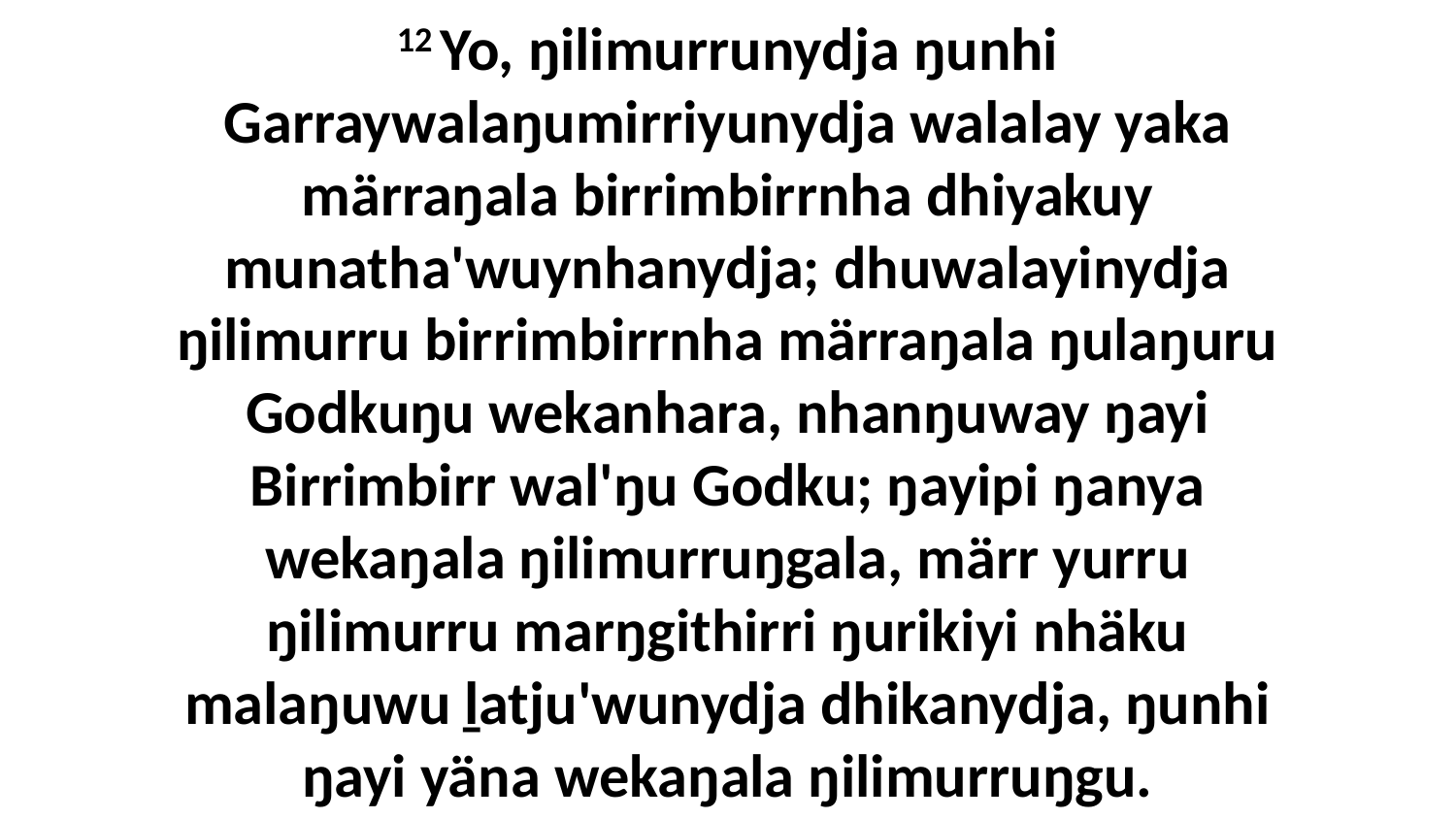

12 Yo, ŋilimurrunydja ŋunhi Garraywalaŋumirriyunydja walalay yaka märraŋala birrimbirrnha dhiyakuy munatha'wuynhanydja; dhuwalayinydja ŋilimurru birrimbirrnha märraŋala ŋulaŋuru Godkuŋu wekanhara, nhanŋuway ŋayi Birrimbirr wal'ŋu Godku; ŋayipi ŋanya wekaŋala ŋilimurruŋgala, märr yurru ŋilimurru marŋgithirri ŋurikiyi nhäku malaŋuwu ḻatju'wunydja dhikanydja, ŋunhi ŋayi yäna wekaŋala ŋilimurruŋgu.